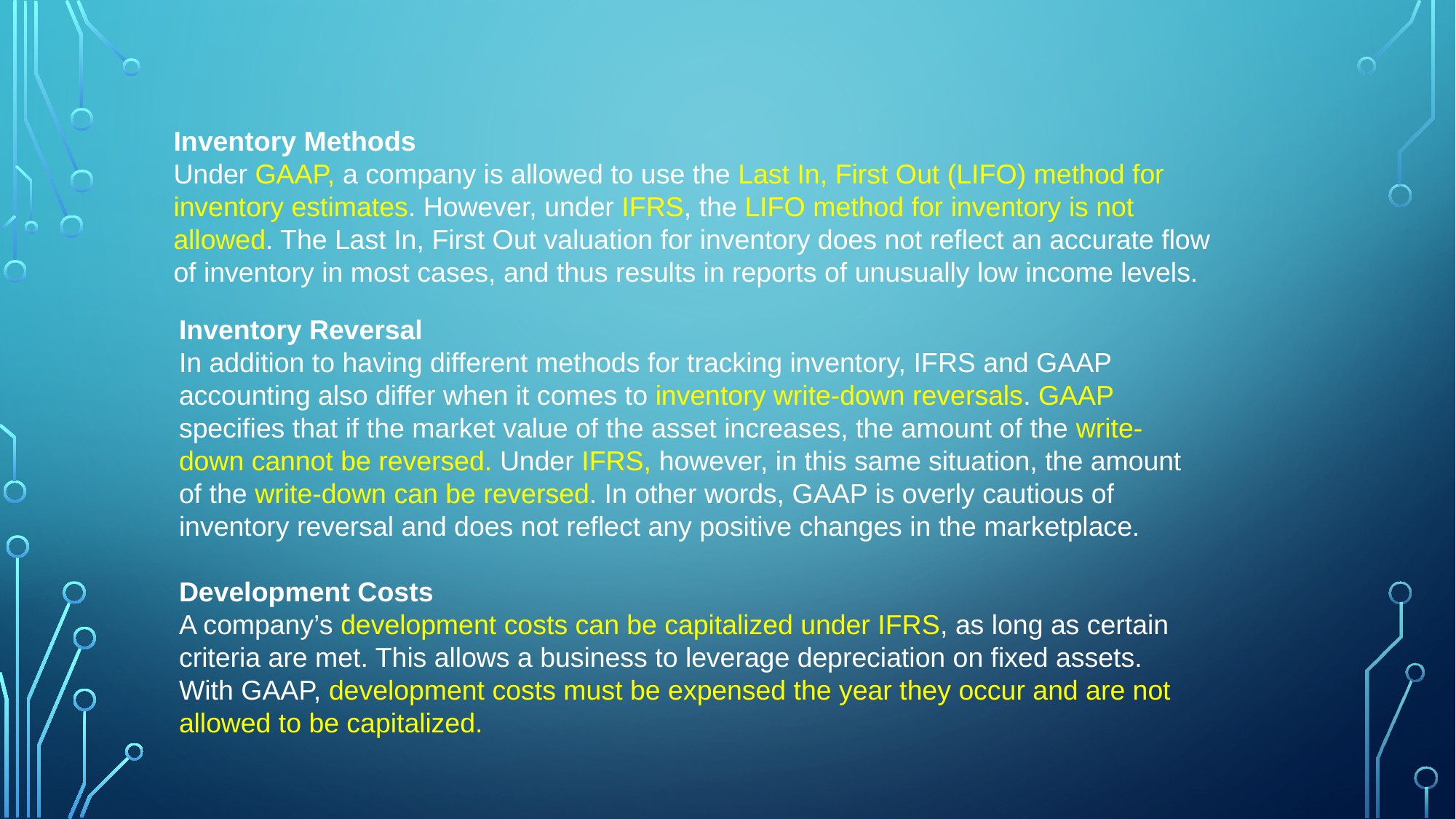

Inventory Methods
Under GAAP, a company is allowed to use the Last In, First Out (LIFO) method for inventory estimates. However, under IFRS, the LIFO method for inventory is not allowed. The Last In, First Out valuation for inventory does not reflect an accurate flow of inventory in most cases, and thus results in reports of unusually low income levels.
Inventory Reversal
In addition to having different methods for tracking inventory, IFRS and GAAP accounting also differ when it comes to inventory write-down reversals. GAAP specifies that if the market value of the asset increases, the amount of the write-down cannot be reversed. Under IFRS, however, in this same situation, the amount of the write-down can be reversed. In other words, GAAP is overly cautious of inventory reversal and does not reflect any positive changes in the marketplace.

Development Costs
A company’s development costs can be capitalized under IFRS, as long as certain criteria are met. This allows a business to leverage depreciation on fixed assets. With GAAP, development costs must be expensed the year they occur and are not allowed to be capitalized.